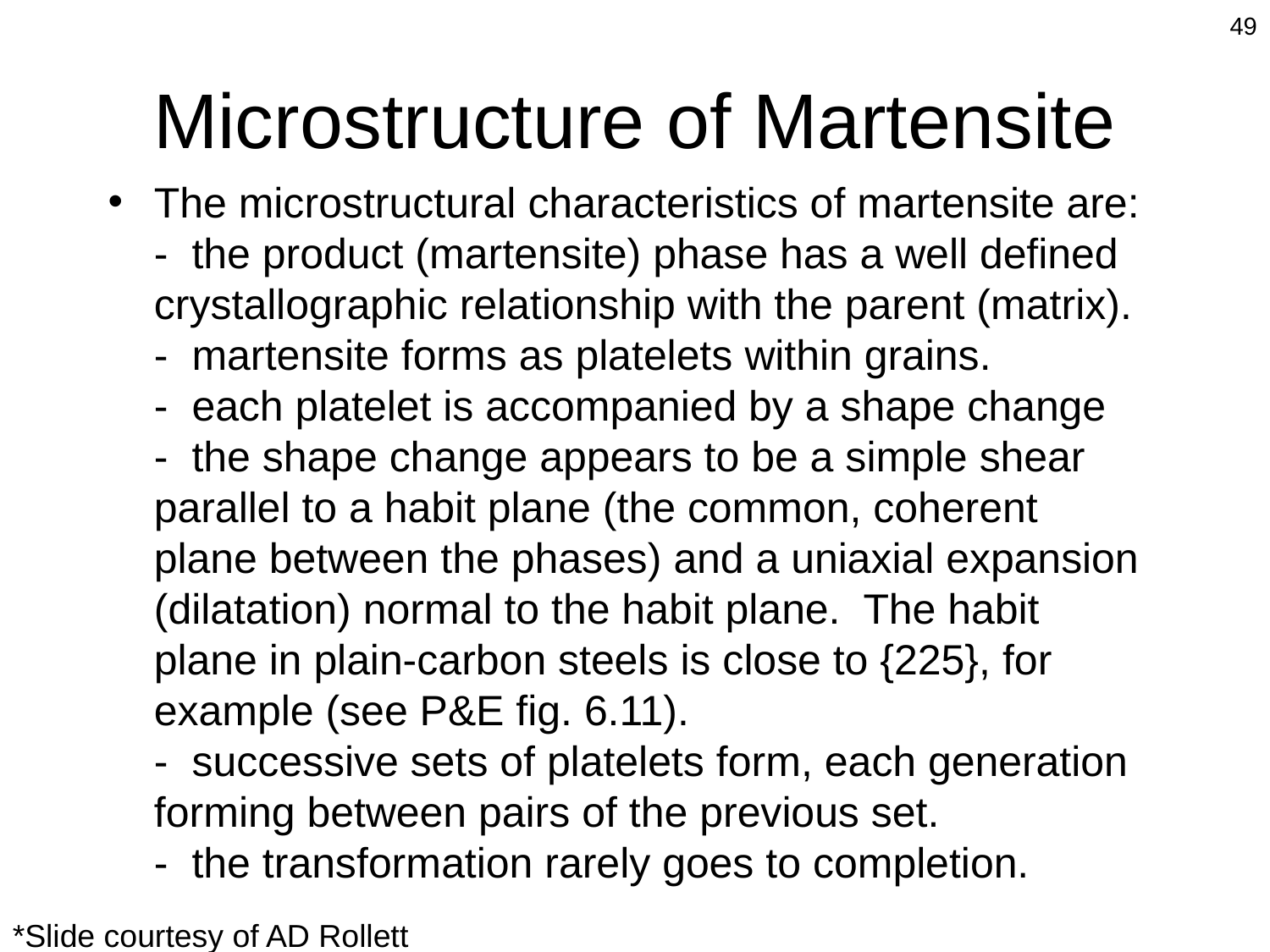

49
# Microstructure of Martensite
The microstructural characteristics of martensite are:
-  the product (martensite) phase has a well defined crystallographic relationship with the parent (matrix).
-  martensite forms as platelets within grains.
-  each platelet is accompanied by a shape change
-  the shape change appears to be a simple shear parallel to a habit plane (the common, coherent plane between the phases) and a uniaxial expansion (dilatation) normal to the habit plane.  The habit plane in plain-carbon steels is close to {225}, for example (see P&E fig. 6.11).
-  successive sets of platelets form, each generation forming between pairs of the previous set.
-  the transformation rarely goes to completion.

*Slide courtesy of AD Rollett